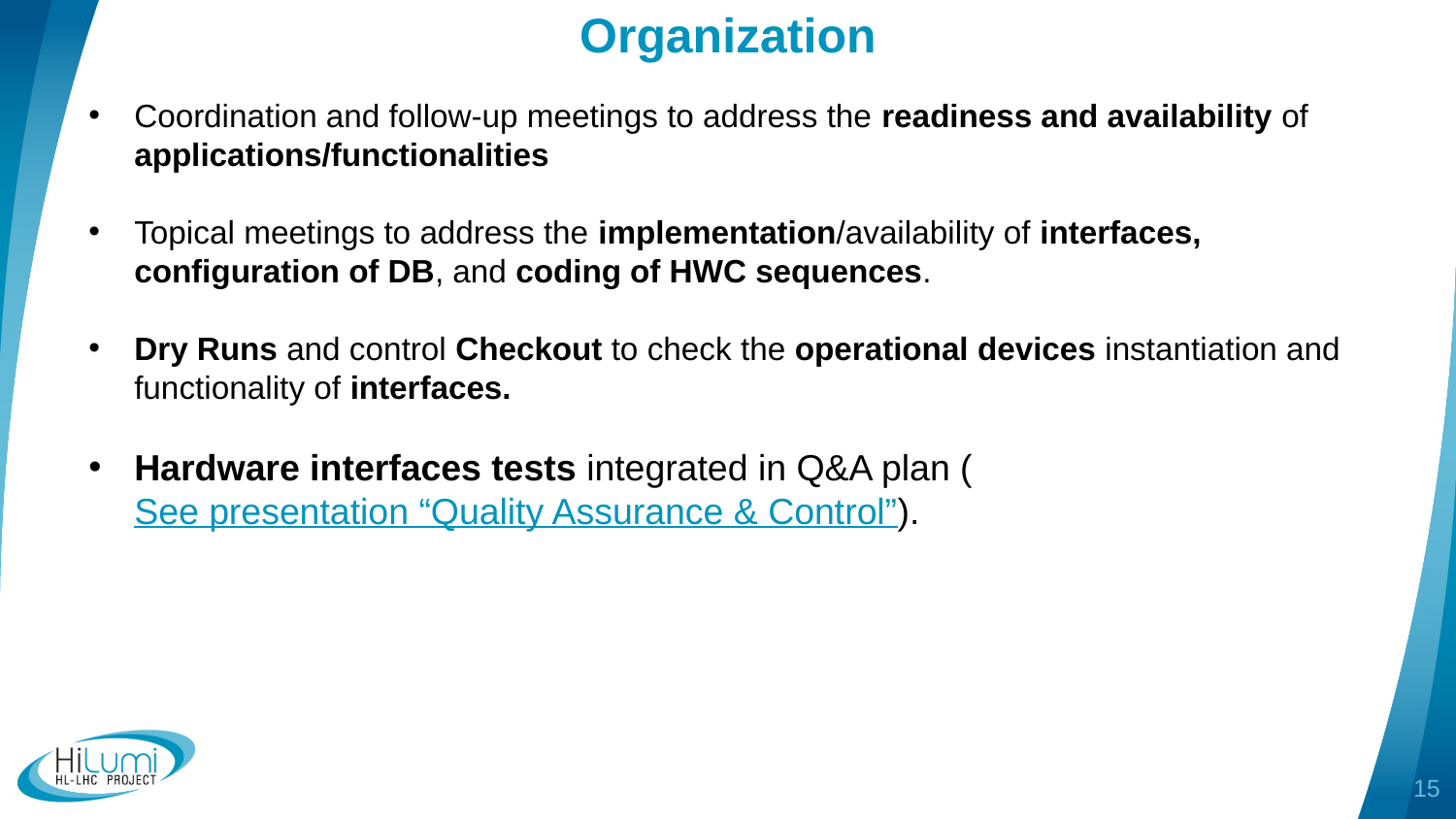

# Organization
Coordination and follow-up meetings to address the readiness and availability of applications/functionalities

Topical meetings to address the implementation/availability of interfaces, configuration of DB, and coding of HWC sequences.

Dry Runs and control Checkout to check the operational devices instantiation and functionality of interfaces.

Hardware interfaces tests integrated in Q&A plan (See presentation “Quality Assurance & Control”).

15